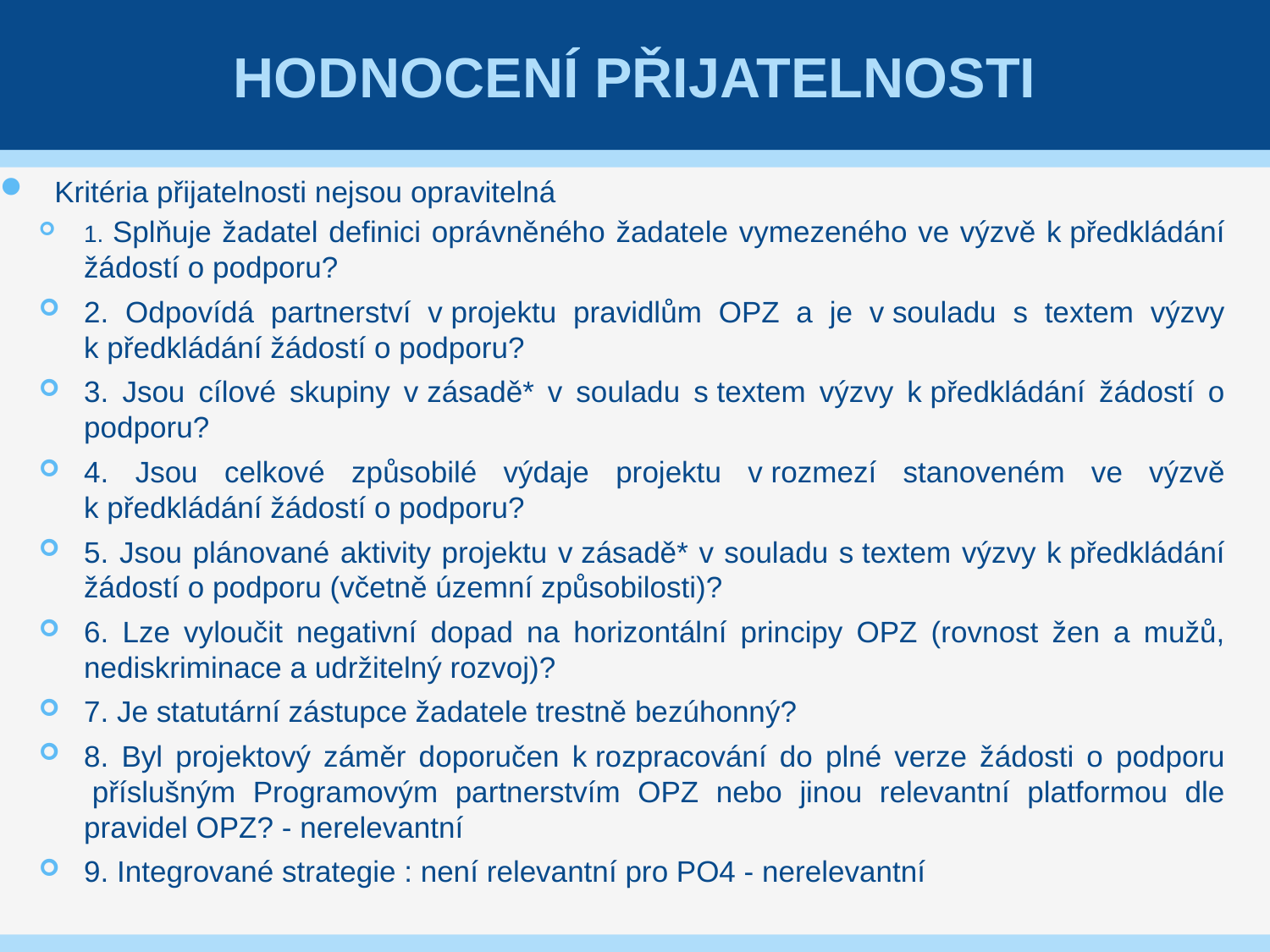

# Hodnocení přijatelnosti
Kritéria přijatelnosti nejsou opravitelná
1. Splňuje žadatel definici oprávněného žadatele vymezeného ve výzvě k předkládání žádostí o podporu?
2. Odpovídá partnerství v projektu pravidlům OPZ a je v souladu s textem výzvy k předkládání žádostí o podporu?
3. Jsou cílové skupiny v zásadě* v souladu s textem výzvy k předkládání žádostí o podporu?
4. Jsou celkové způsobilé výdaje projektu v rozmezí stanoveném ve výzvě k předkládání žádostí o podporu?
5. Jsou plánované aktivity projektu v zásadě* v souladu s textem výzvy k předkládání žádostí o podporu (včetně územní způsobilosti)?
6. Lze vyloučit negativní dopad na horizontální principy OPZ (rovnost žen a mužů, nediskriminace a udržitelný rozvoj)?
7. Je statutární zástupce žadatele trestně bezúhonný?
8. Byl projektový záměr doporučen k rozpracování do plné verze žádosti o podporu  příslušným Programovým partnerstvím OPZ nebo jinou relevantní platformou dle pravidel OPZ? - nerelevantní
9. Integrované strategie : není relevantní pro PO4 - nerelevantní